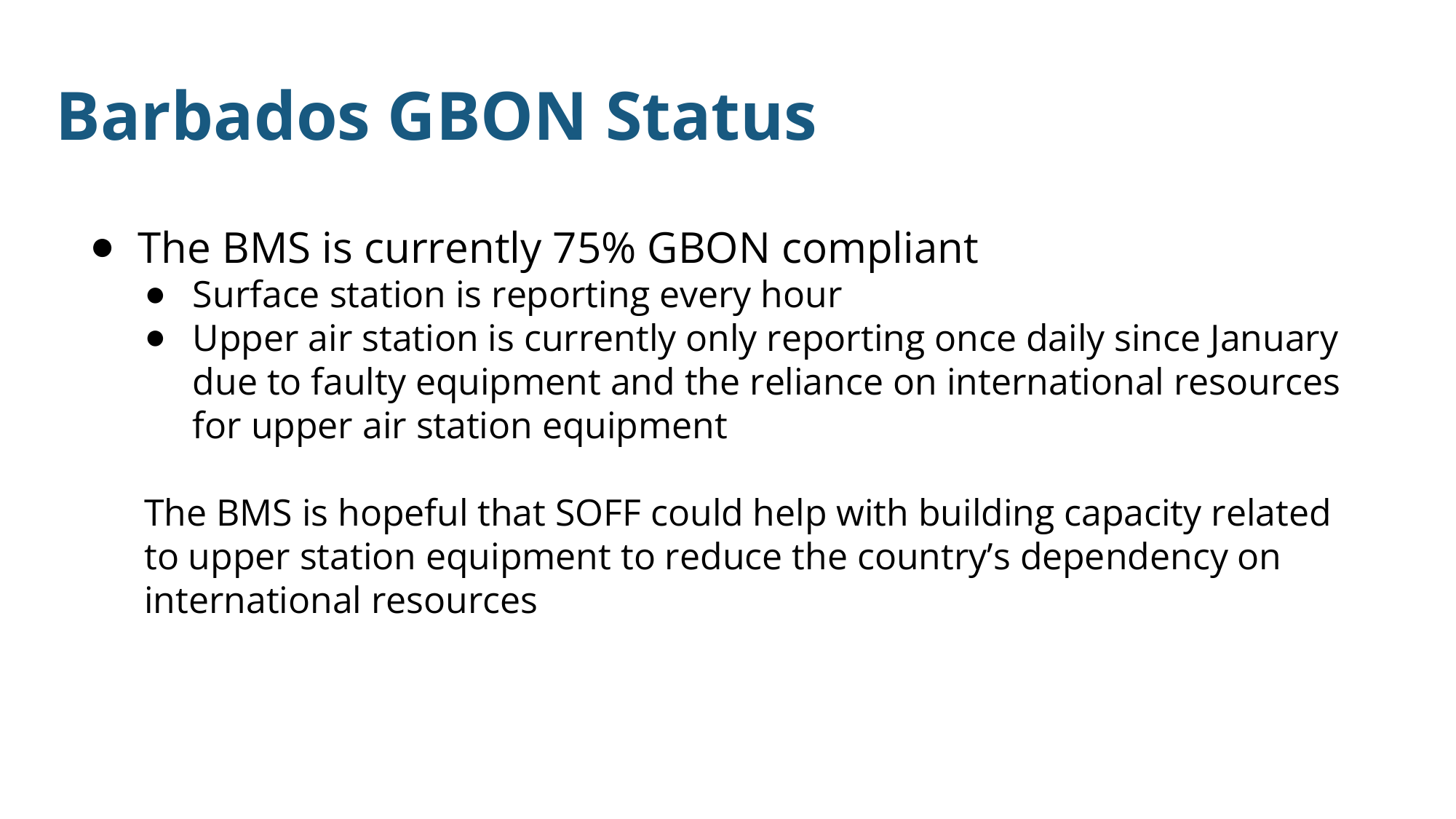

# Barbados GBON Status
The BMS is currently 75% GBON compliant
Surface station is reporting every hour
Upper air station is currently only reporting once daily since January due to faulty equipment and the reliance on international resources for upper air station equipment

The BMS is hopeful that SOFF could help with building capacity related to upper station equipment to reduce the country’s dependency on international resources